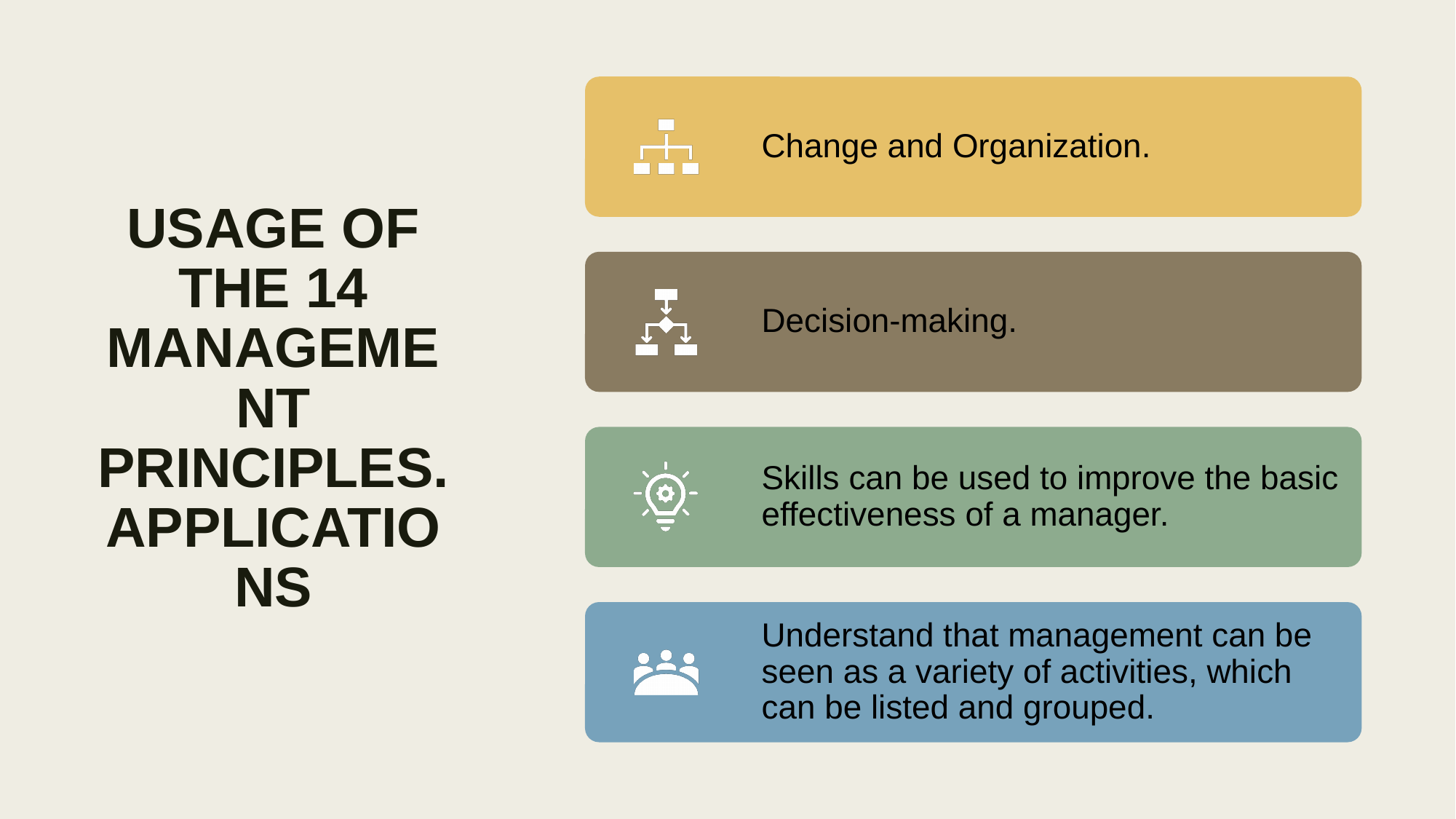

# USAGE OF THE 14 MANAGEMENT PRINCIPLES. APPLICATIONS
Change and Organization.
Decision-making.
Skills can be used to improve the basic effectiveness of a manager.
Understand that management can be seen as a variety of activities, which can be listed and grouped.